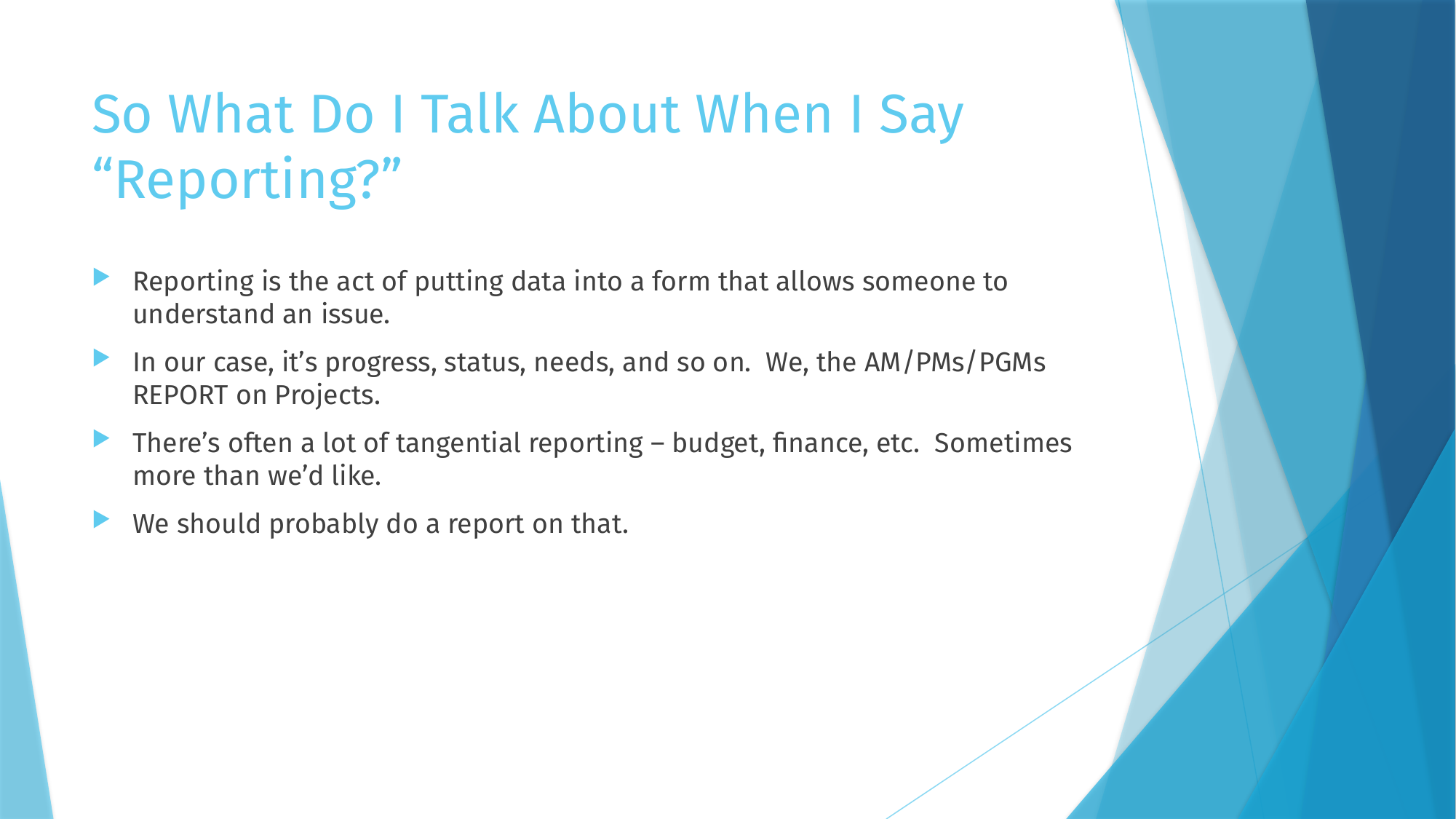

# So What Do I Talk About When I Say “Reporting?”
Reporting is the act of putting data into a form that allows someone to understand an issue.
In our case, it’s progress, status, needs, and so on.  We, the AM/PMs/PGMs REPORT on Projects.
There’s often a lot of tangential reporting – budget, finance, etc.  Sometimes more than we’d like.
We should probably do a report on that.